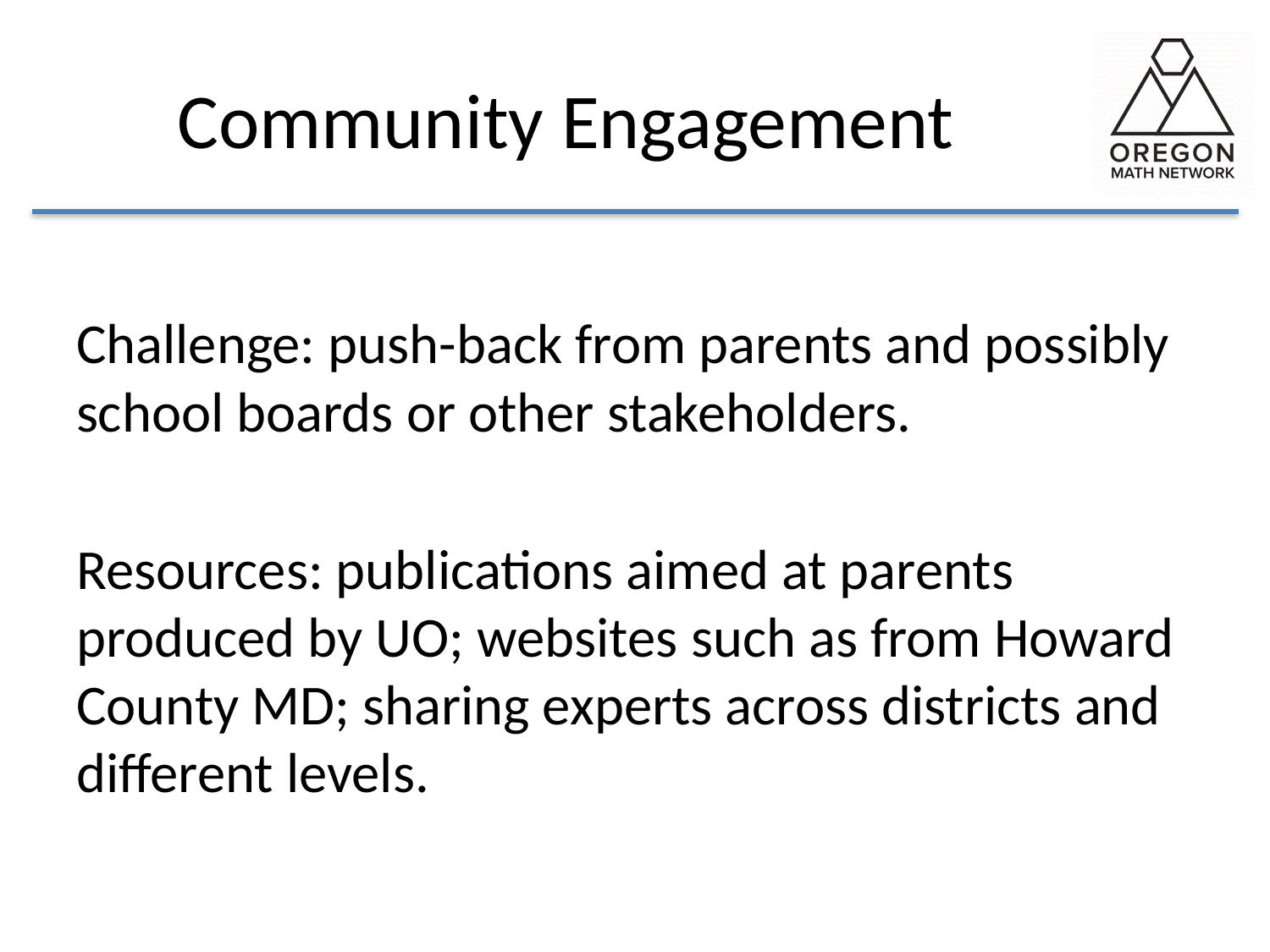

# Community Engagement

Challenge: push-back from parents and possibly school boards or other stakeholders.

Resources: publications aimed at parents produced by UO; websites such as from Howard County MD; sharing experts across districts and different levels.